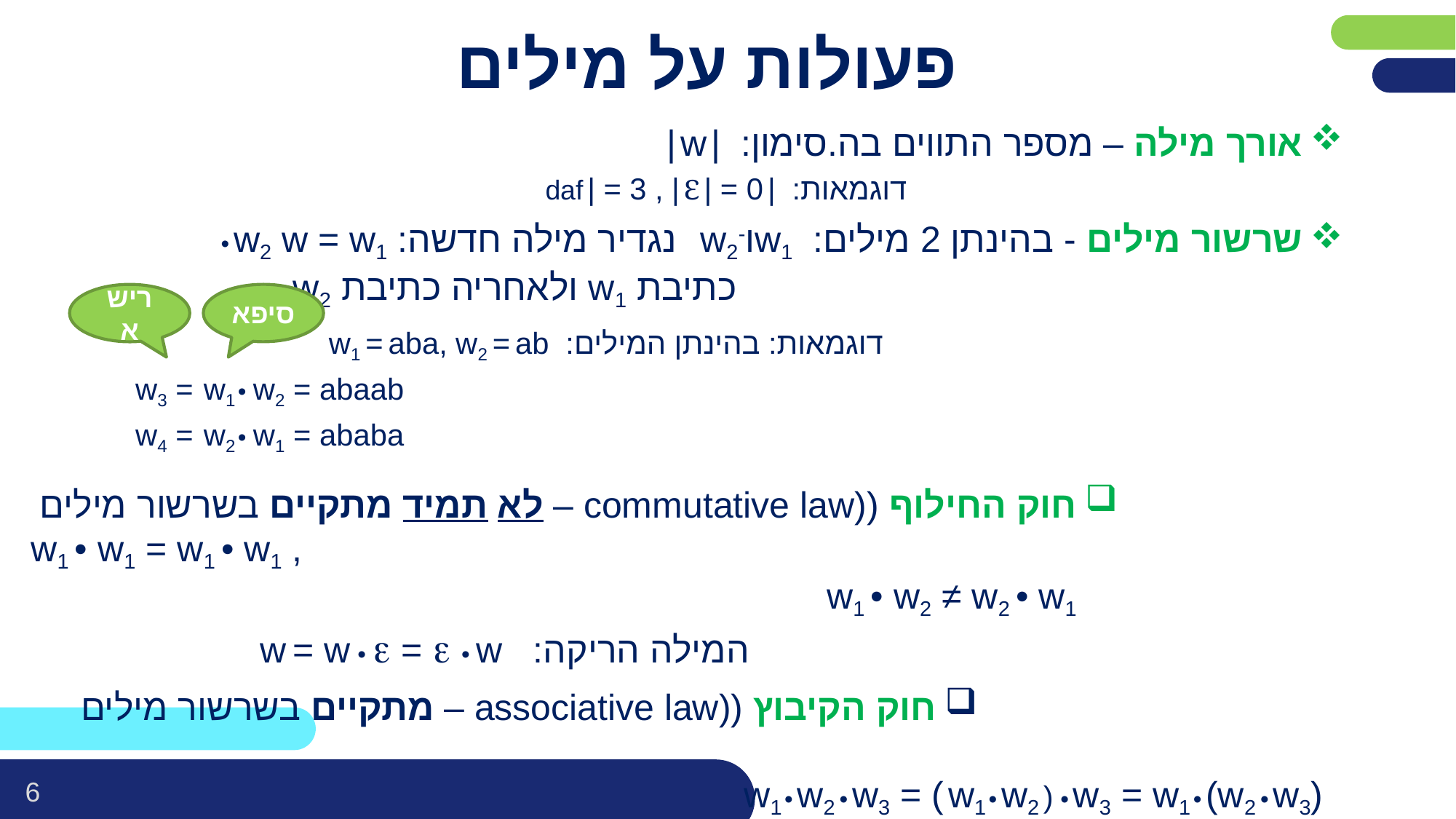

# פעולות על מילים
אורך מילה – 	מספר התווים בה.	סימון:  | w |
					דוגמאות: 	 | daf | = 3 , | ℇ | = 0
שרשור מילים - בהינתן 2 מילים:  w1ו-w2    נגדיר מילה חדשה: w2  w = w1 • 							   	   כתיבת w1 ולאחריה כתיבת w2.
					  דוגמאות: 	בהינתן המילים:  w1 = aba, w2 = ab
	w3 = w1 • w2 = abaab
	w4 = w2 • w1 = ababa

חוק החילוף ((commutative law – לא תמיד מתקיים בשרשור מילים						 		 , w1 • w1 = w1 • w1	 w1 • w2 ≠ w2 • w1
			   	    המילה הריקה:   w = w • ε = ε • w
	חוק הקיבוץ ((associative law – מתקיים בשרשור מילים
											  w1 • w2 • w3 = ( w1 • w2 ) • w3 = w1 • (w2 • w3)

רישא
סיפא